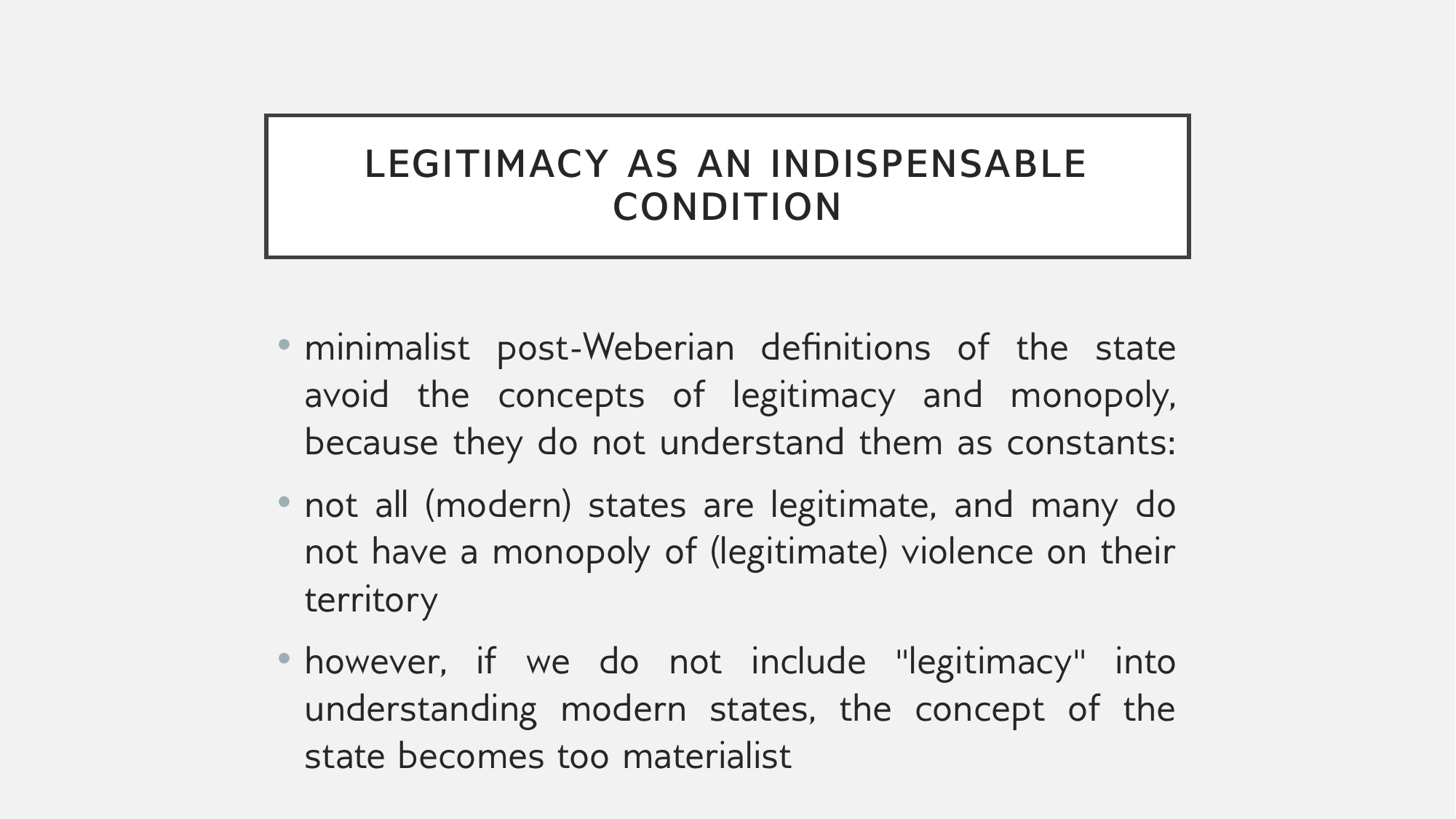

# Legitimacy as an indispensable condition
minimalist post-Weberian definitions of the state avoid the concepts of legitimacy and monopoly, because they do not understand them as constants:
not all (modern) states are legitimate, and many do not have a monopoly of (legitimate) violence on their territory
however, if we do not include "legitimacy" into understanding modern states, the concept of the state becomes too materialist